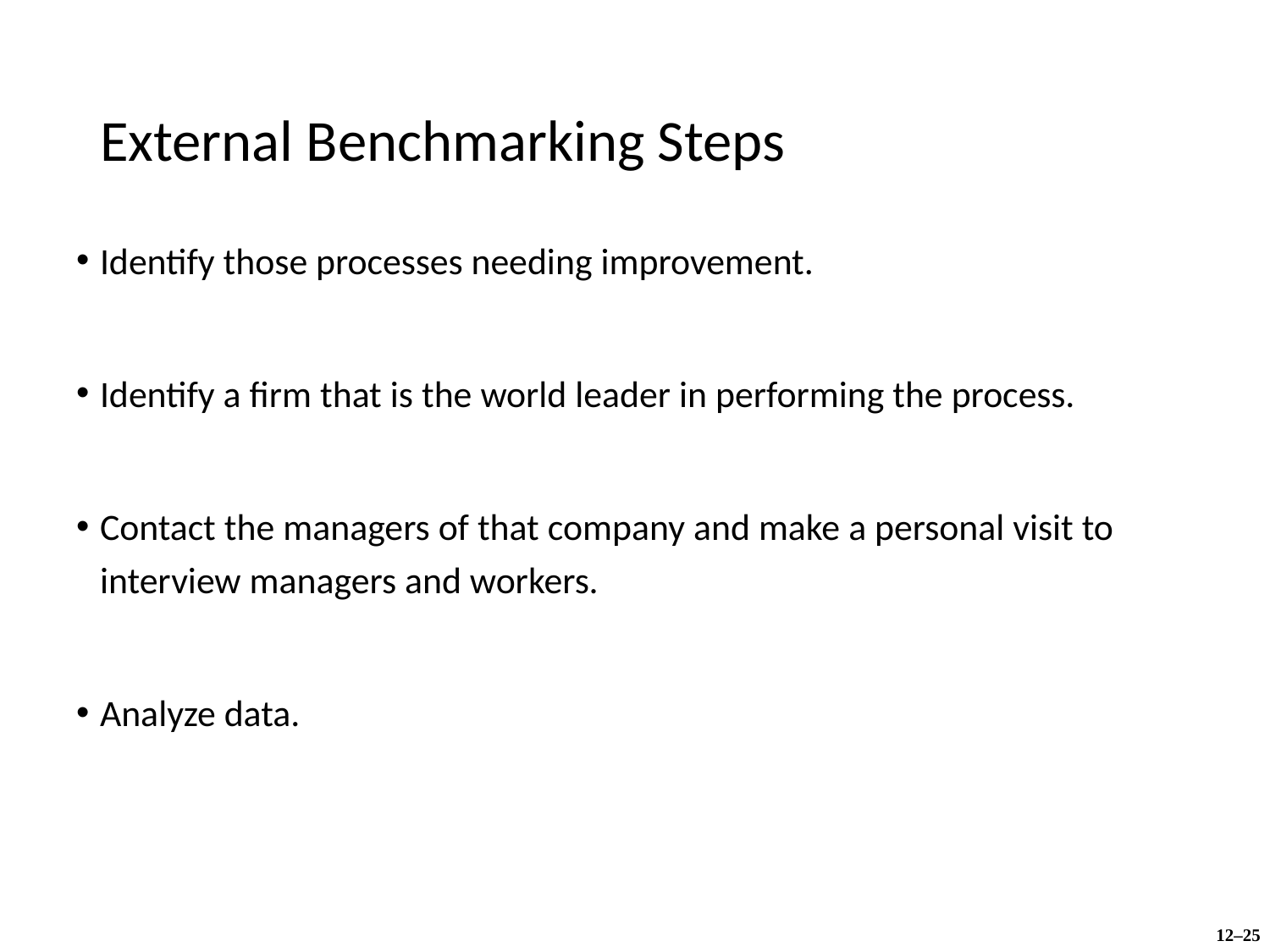

# External Benchmarking Steps
Identify those processes needing improvement.

Identify a firm that is the world leader in performing the process.

Contact the managers of that company and make a personal visit to interview managers and workers.

Analyze data.